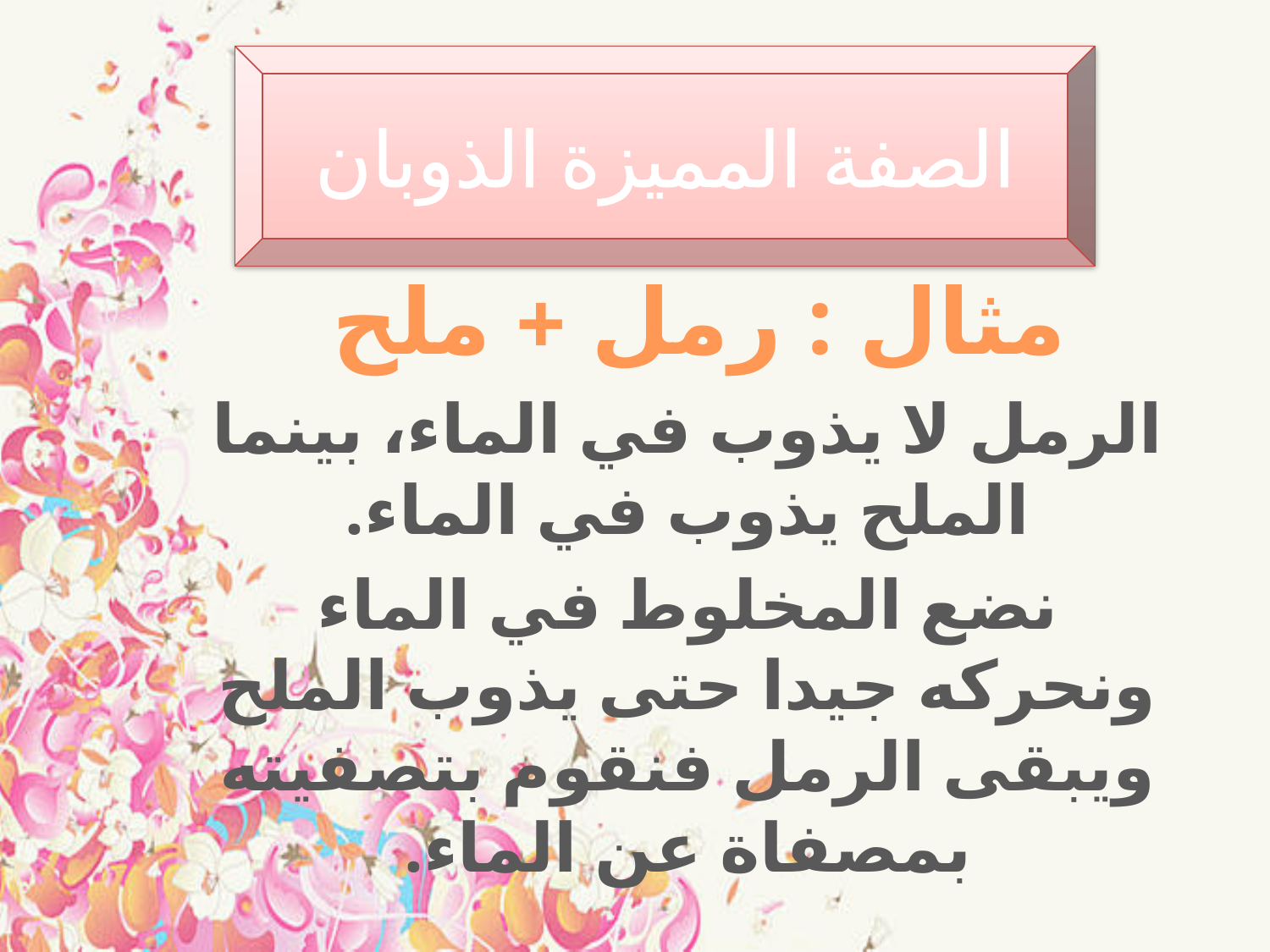

الصفة المميزة الذوبان
مثال : رمل + ملح
الرمل لا يذوب في الماء، بينما الملح يذوب في الماء.
نضع المخلوط في الماء ونحركه جيدا حتى يذوب الملح ويبقى الرمل فنقوم بتصفيته بمصفاة عن الماء.